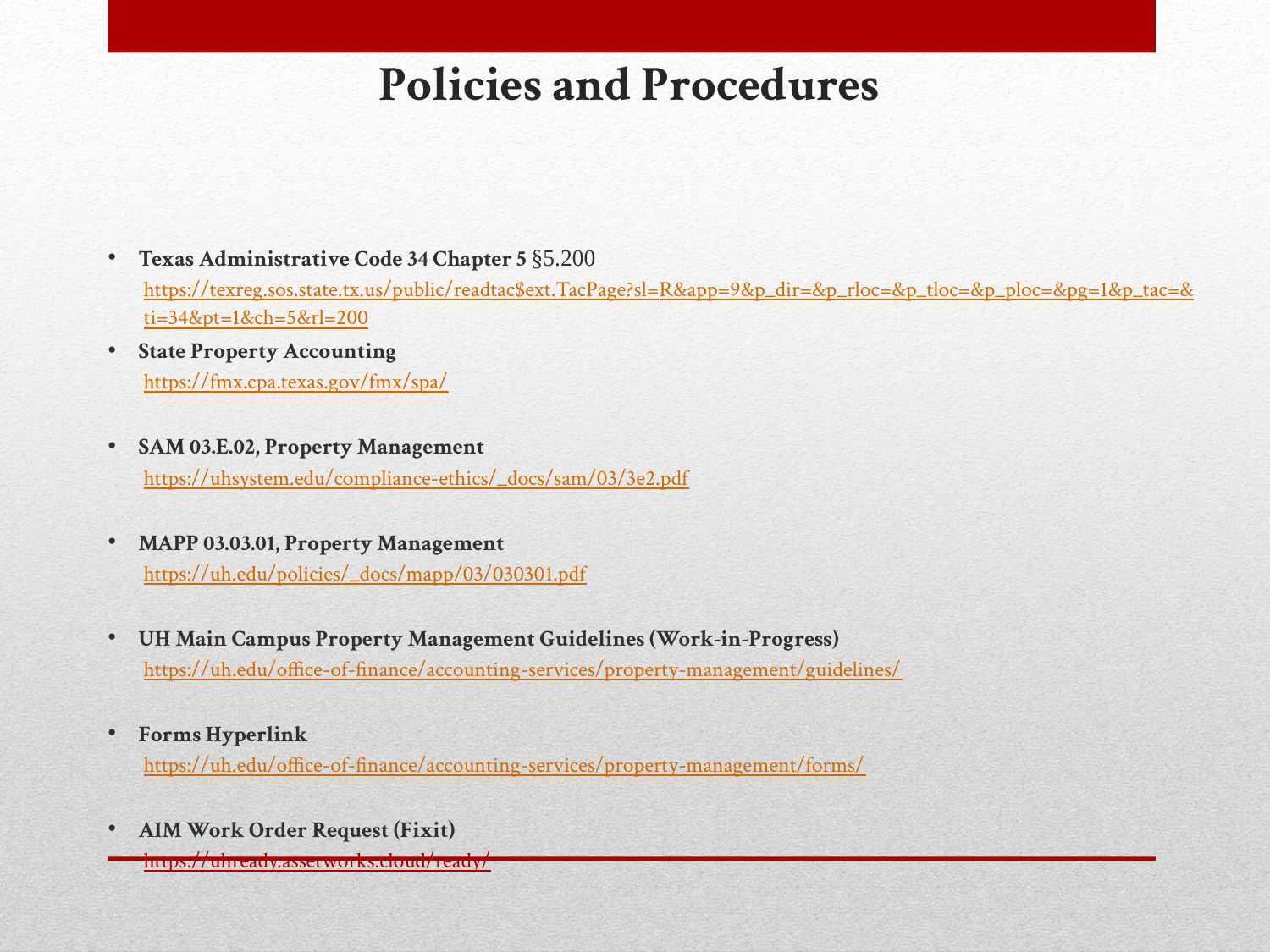

# Policies and Procedures

Texas Administrative Code 34 Chapter 5 §5.200
https://texreg.sos.state.tx.us/public/readtac$ext.TacPage?sl=R&app=9&p_dir=&p_rloc=&p_tloc=&p_ploc=&pg=1&p_tac=&ti=34&pt=1&ch=5&rl=200
State Property Accounting
https://fmx.cpa.texas.gov/fmx/spa/

SAM 03.E.02, Property Management
https://uhsystem.edu/compliance-ethics/_docs/sam/03/3e2.pdf

MAPP 03.03.01, Property Management
https://uh.edu/policies/_docs/mapp/03/030301.pdf

UH Main Campus Property Management Guidelines (Work-in-Progress)
https://uh.edu/office-of-finance/accounting-services/property-management/guidelines/

Forms Hyperlink
https://uh.edu/office-of-finance/accounting-services/property-management/forms/

AIM Work Order Request (Fixit)
https://uhready.assetworks.cloud/ready/